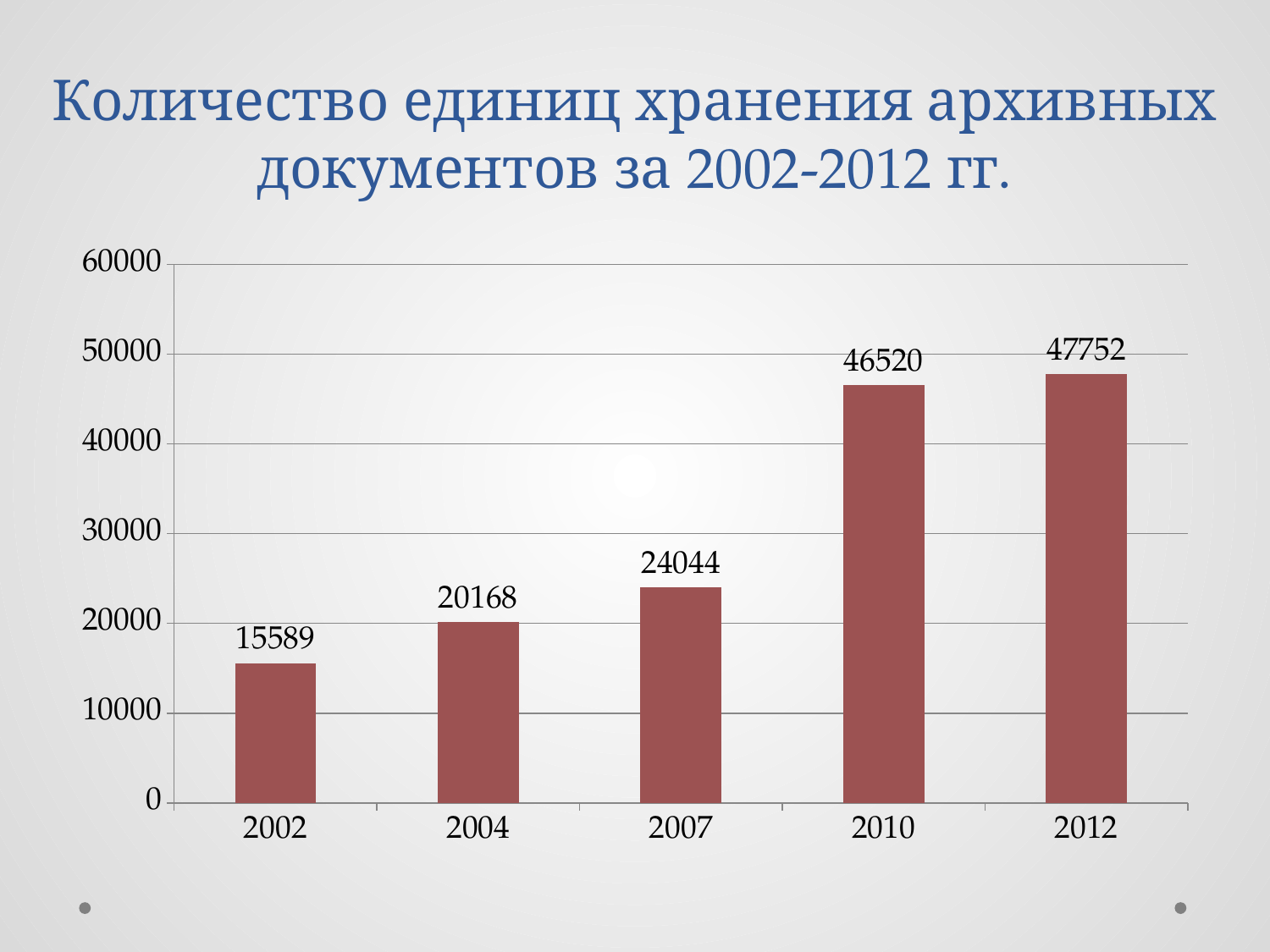

# Количество единиц хранения архивных документов за 2002-2012 гг.

### Chart

| Category | Ряд 2 |
|---|---|
| 2002 | 15589.0 |
| 2004 | 20168.0 |
| 2007 | 24044.0 |
| 2010 | 46520.0 |
| 2012 | 47752.0 |